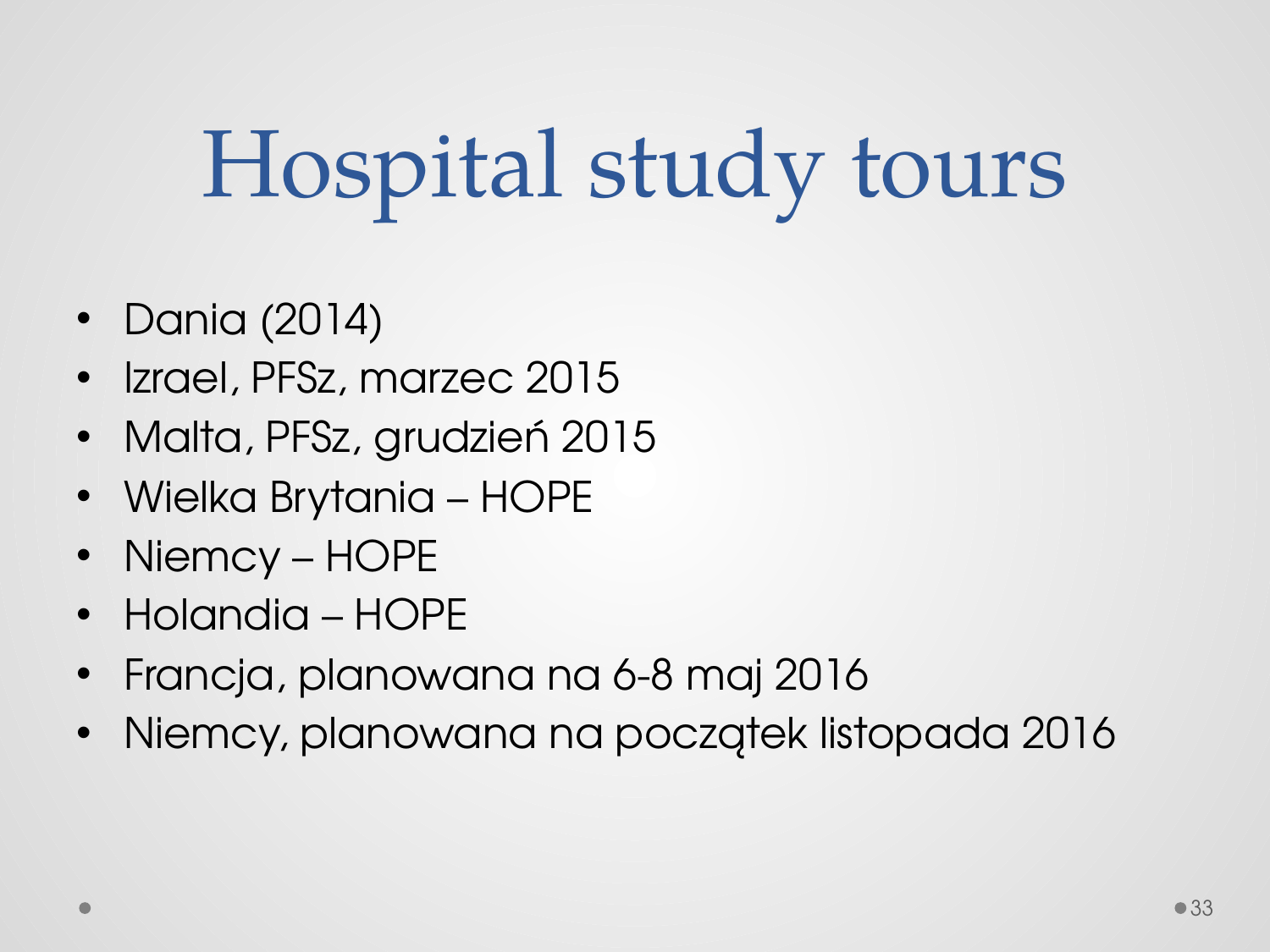

# Hospital study tours
Dania (2014)
Izrael, PFSz, marzec 2015
Malta, PFSz, grudzień 2015
Wielka Brytania – HOPE
Niemcy – HOPE
Holandia – HOPE
Francja, planowana na 6-8 maj 2016
Niemcy, planowana na początek listopada 2016

33